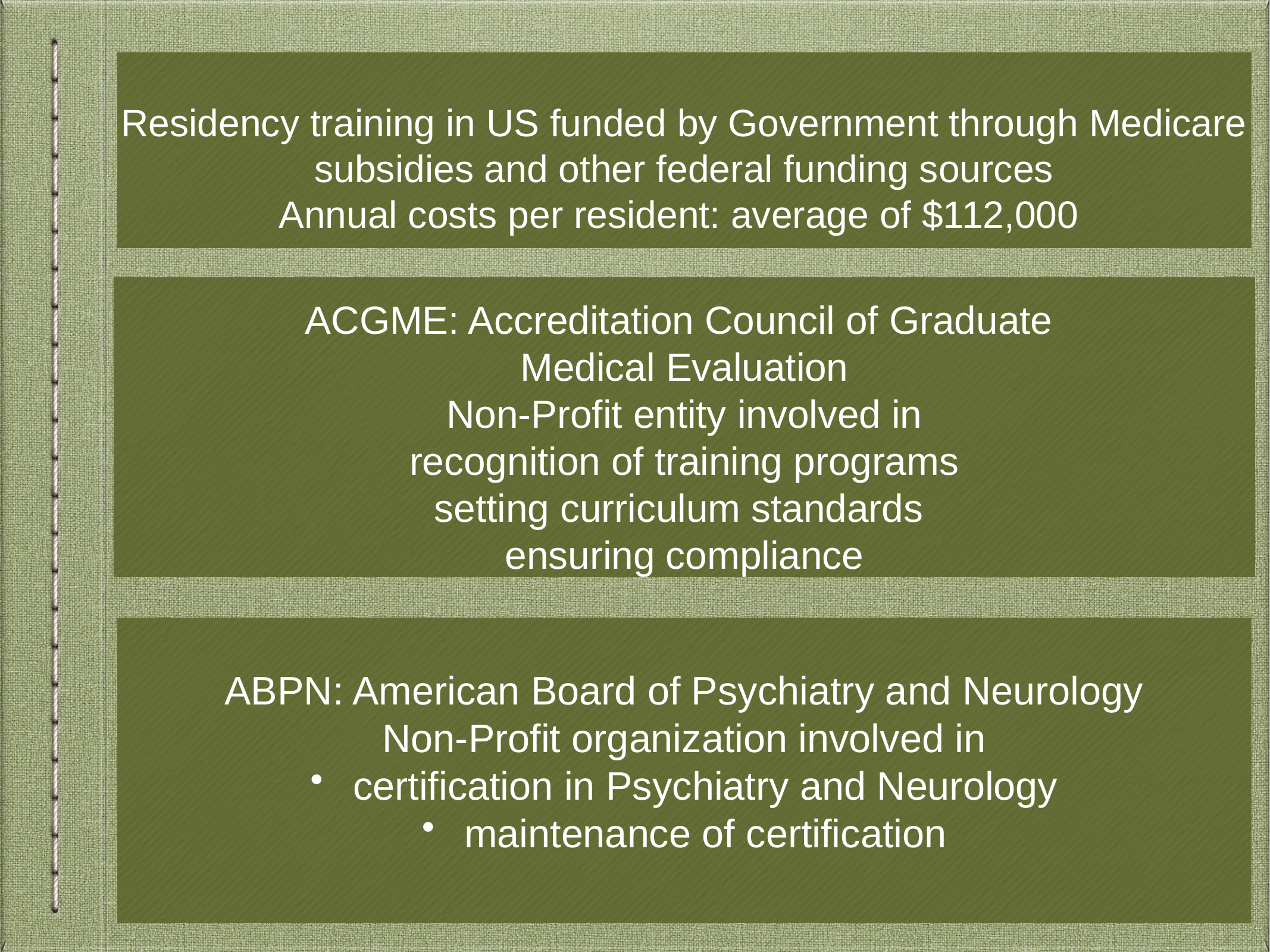

Residency training in US funded by Government through Medicare subsidies and other federal funding sources
Annual costs per resident: average of $112,000
# ACGME: Accreditation Council of Graduate
 Medical Evaluation
Non-Profit entity involved in
recognition of training programs
setting curriculum standards
ensuring compliance

ABPN: American Board of Psychiatry and Neurology
Non-Profit organization involved in
certification in Psychiatry and Neurology
maintenance of certification